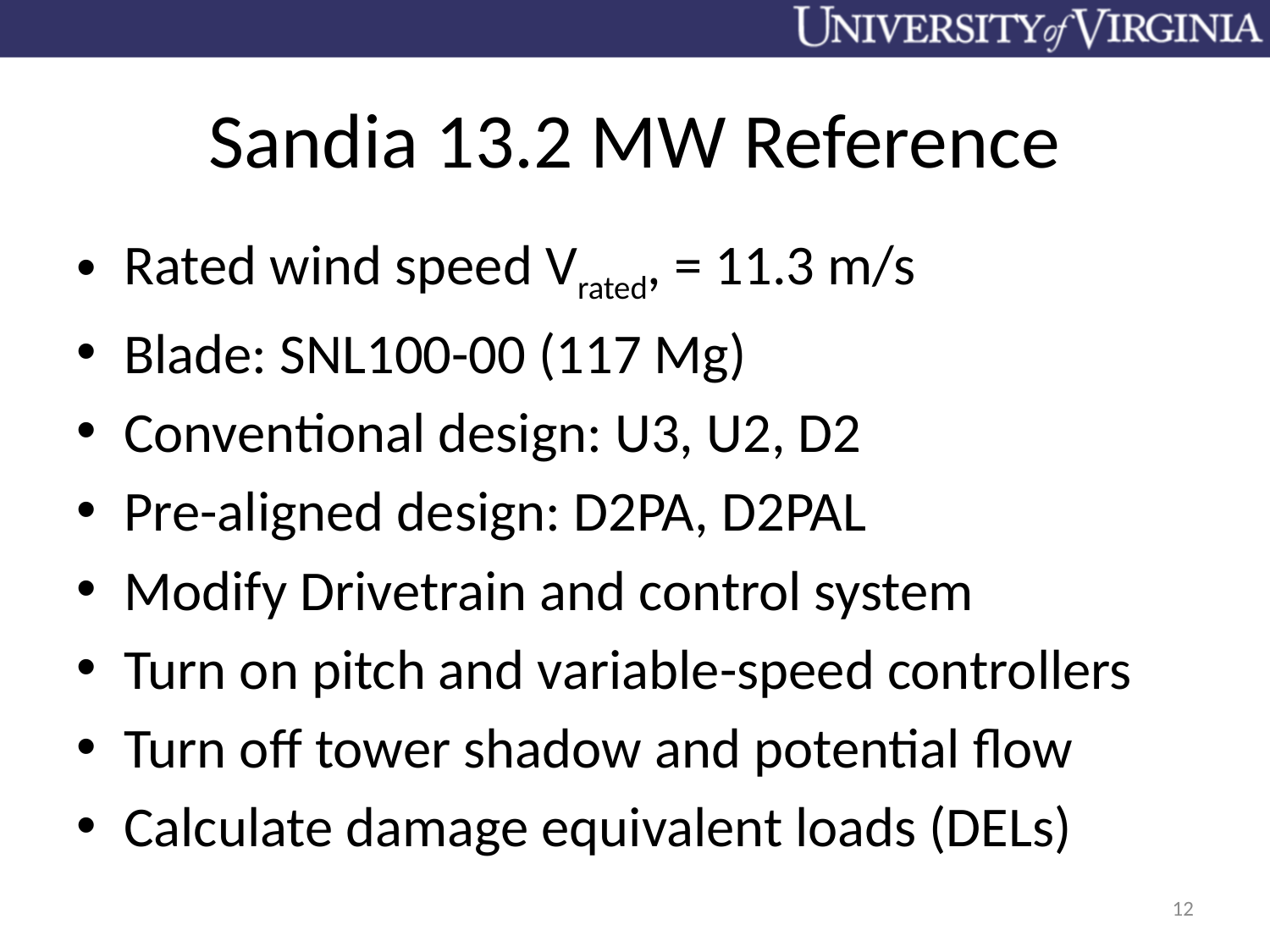

# Sandia 13.2 MW Reference
Rated wind speed Vrated, = 11.3 m/s
Blade: SNL100-00 (117 Mg)
Conventional design: U3, U2, D2
Pre-aligned design: D2PA, D2PAL
Modify Drivetrain and control system
Turn on pitch and variable-speed controllers
Turn off tower shadow and potential flow
Calculate damage equivalent loads (DELs)

12